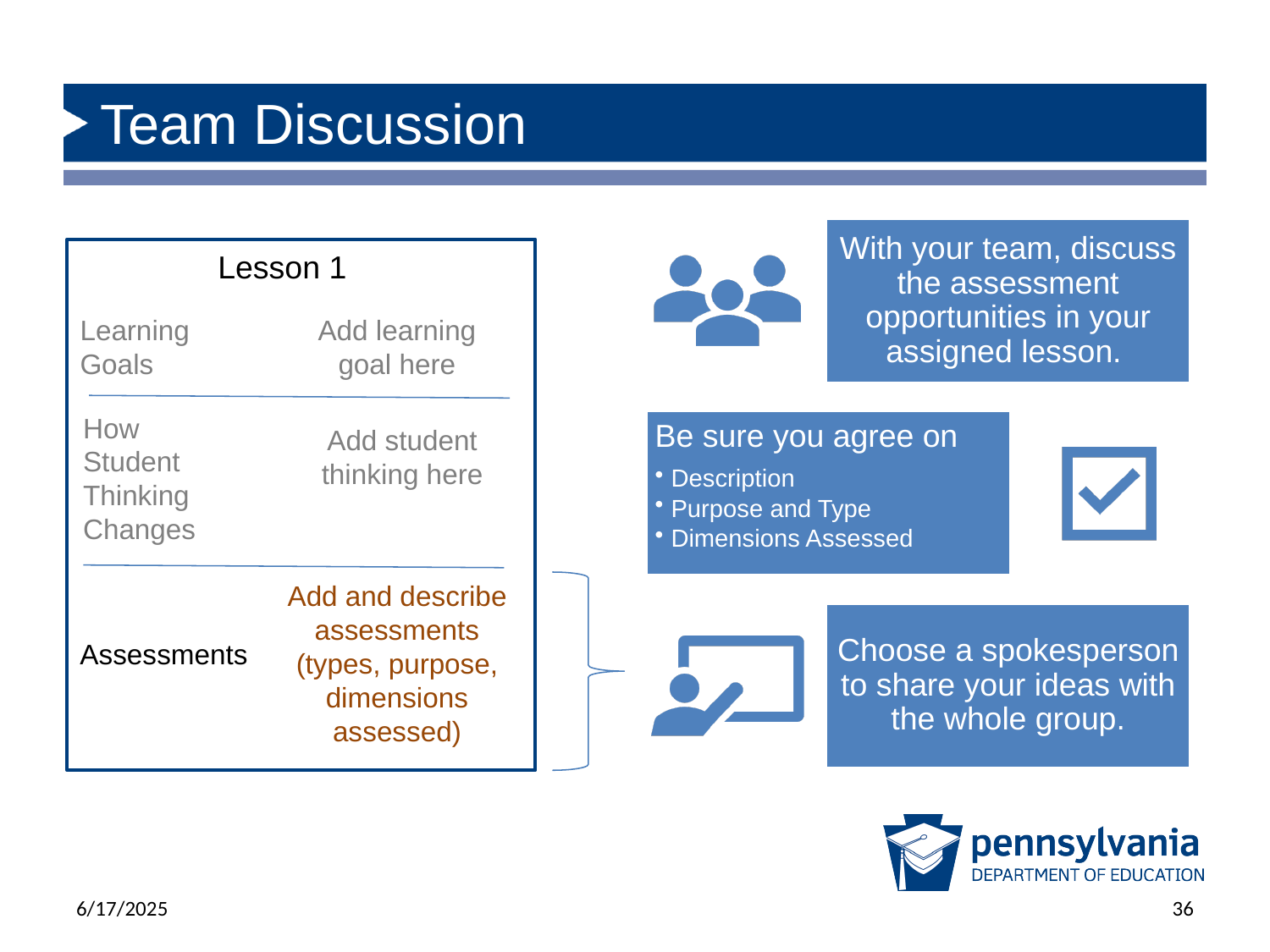

# Team Discussion
With your team, discuss the assessment opportunities in your assigned lesson.
Be sure you agree on
Description
Purpose and Type
Dimensions Assessed
Choose a spokesperson to share your ideas with the whole group.
Lesson 1

Learning Goals
Add learning goal here
How Student Thinking Changes
Add student thinking here
Add and describe assessments (types, purpose, dimensions assessed)

Assessments
6/17/2025
36